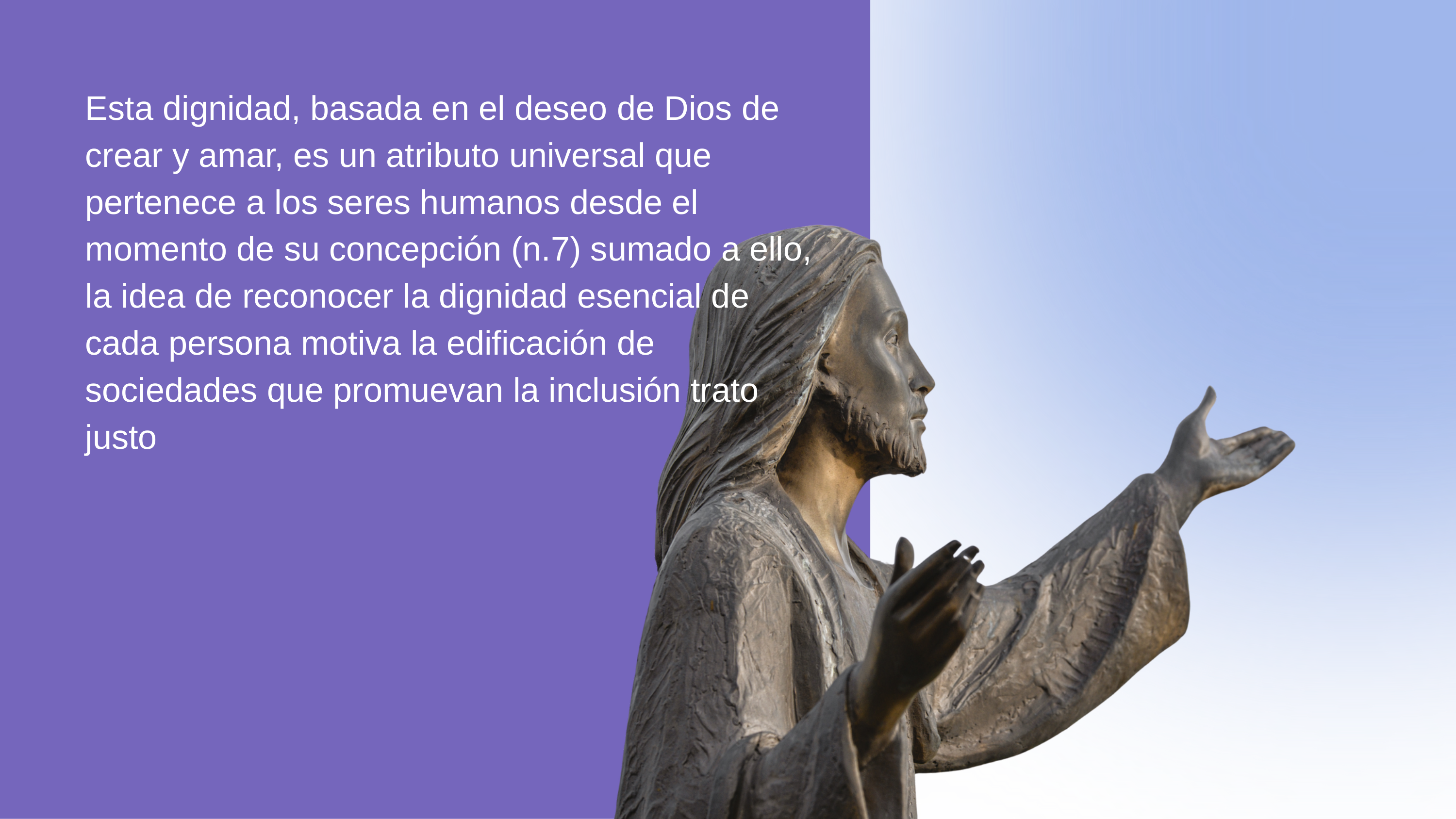

Esta dignidad, basada en el deseo de Dios de crear y amar, es un atributo universal que pertenece a los seres humanos desde el momento de su concepción (n.7) sumado a ello, la idea de reconocer la dignidad esencial de cada persona motiva la edificación de sociedades que promuevan la inclusión trato justo